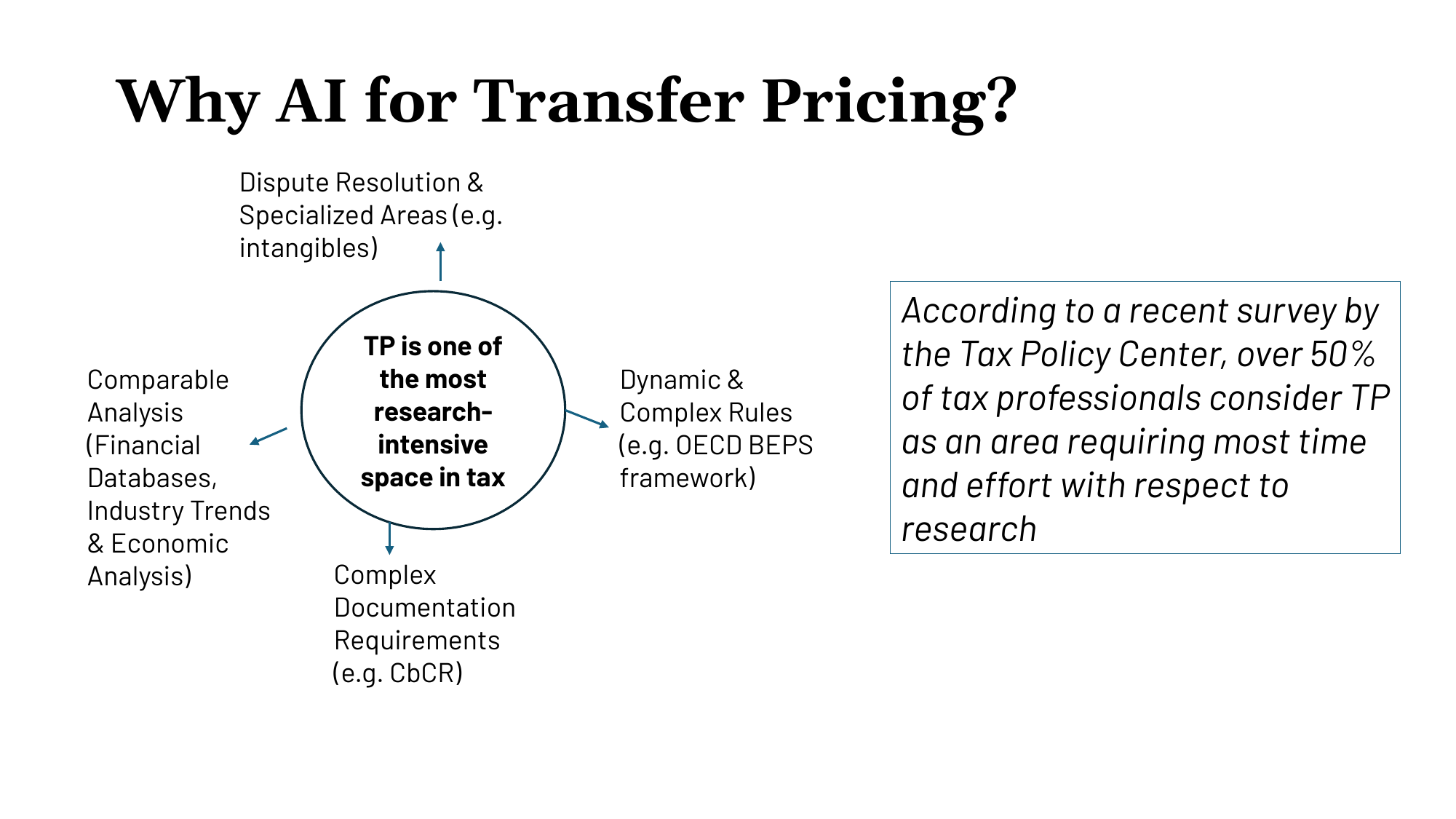

Why AI for Transfer Pricing?
Dispute Resolution & Specialized Areas (e.g. intangibles)
According to a recent survey by the Tax Policy Center, over 50% of tax professionals consider TP as an area requiring most time and effort with respect to research
TP is one of the most research-intensive space in tax
Comparable Analysis (Financial Databases, Industry Trends & Economic Analysis)
Dynamic & Complex Rules (e.g. OECD BEPS framework)
Complex Documentation Requirements (e.g. CbCR)